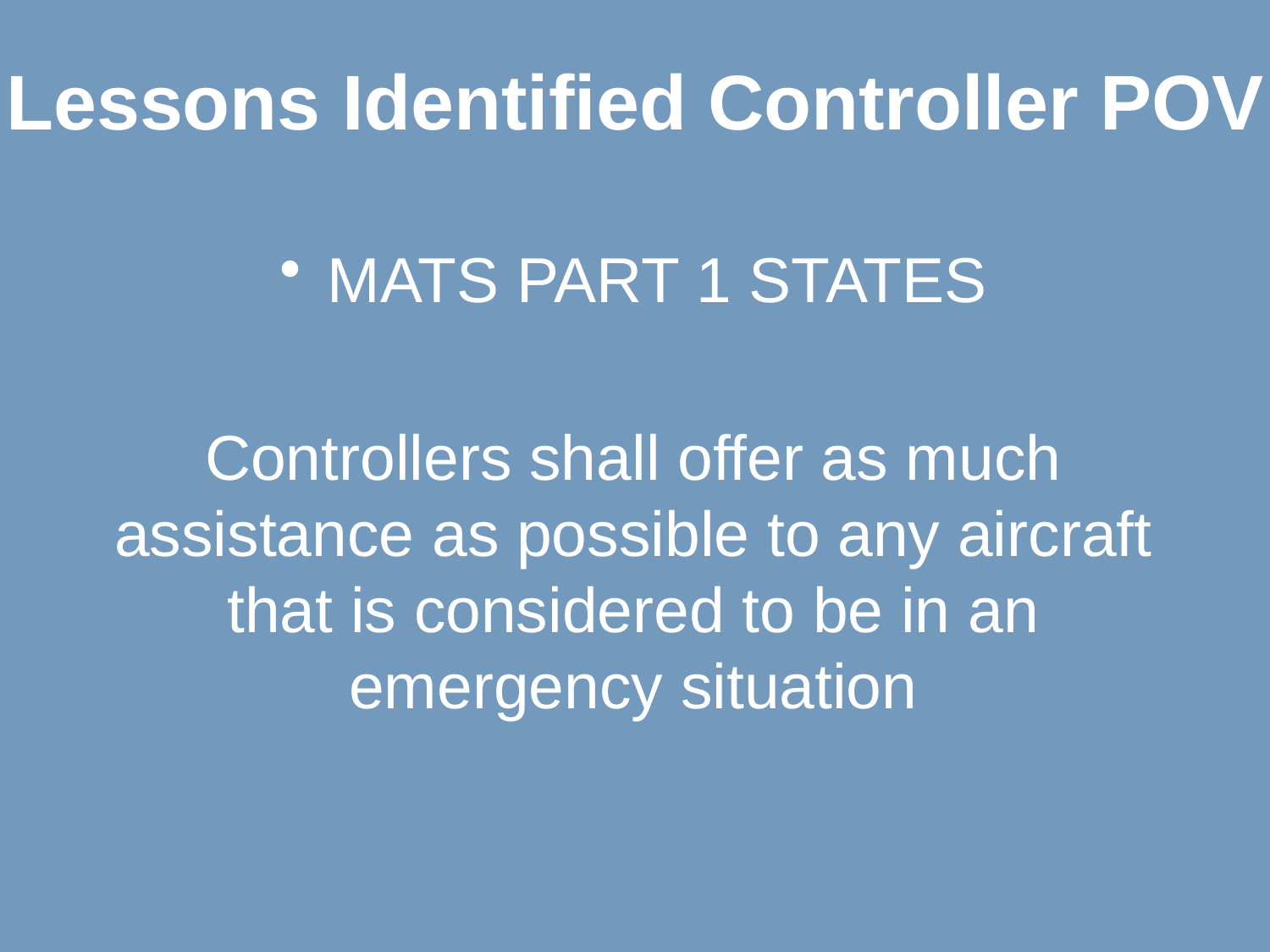

# Lessons Identified Controller POV
MATS PART 1 STATES

Controllers shall offer as much assistance as possible to any aircraft that is considered to be in an emergency situation